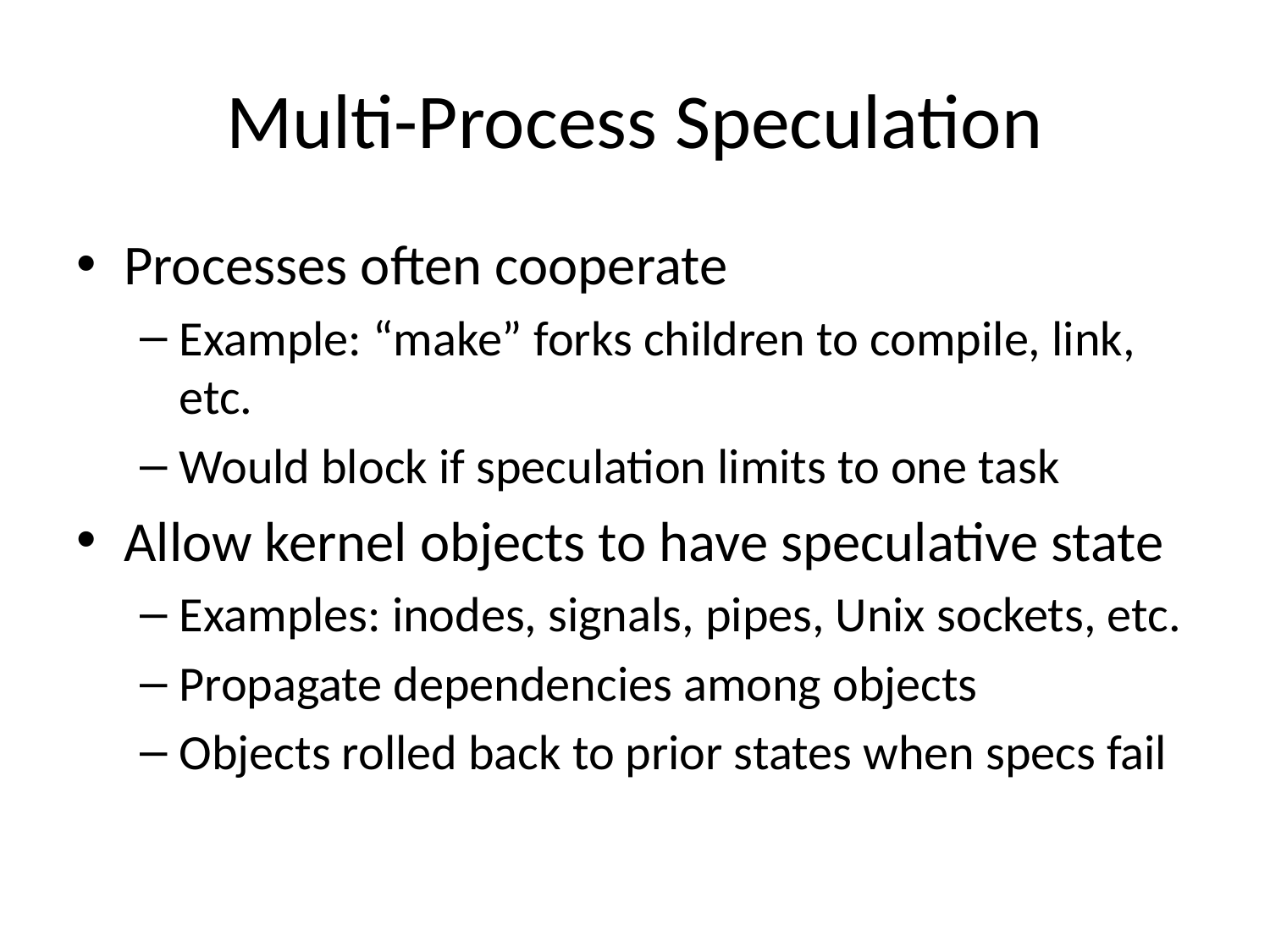

# Multi-Process Speculation
Processes often cooperate
Example: “make” forks children to compile, link, etc.
Would block if speculation limits to one task
Allow kernel objects to have speculative state
Examples: inodes, signals, pipes, Unix sockets, etc.
Propagate dependencies among objects
Objects rolled back to prior states when specs fail